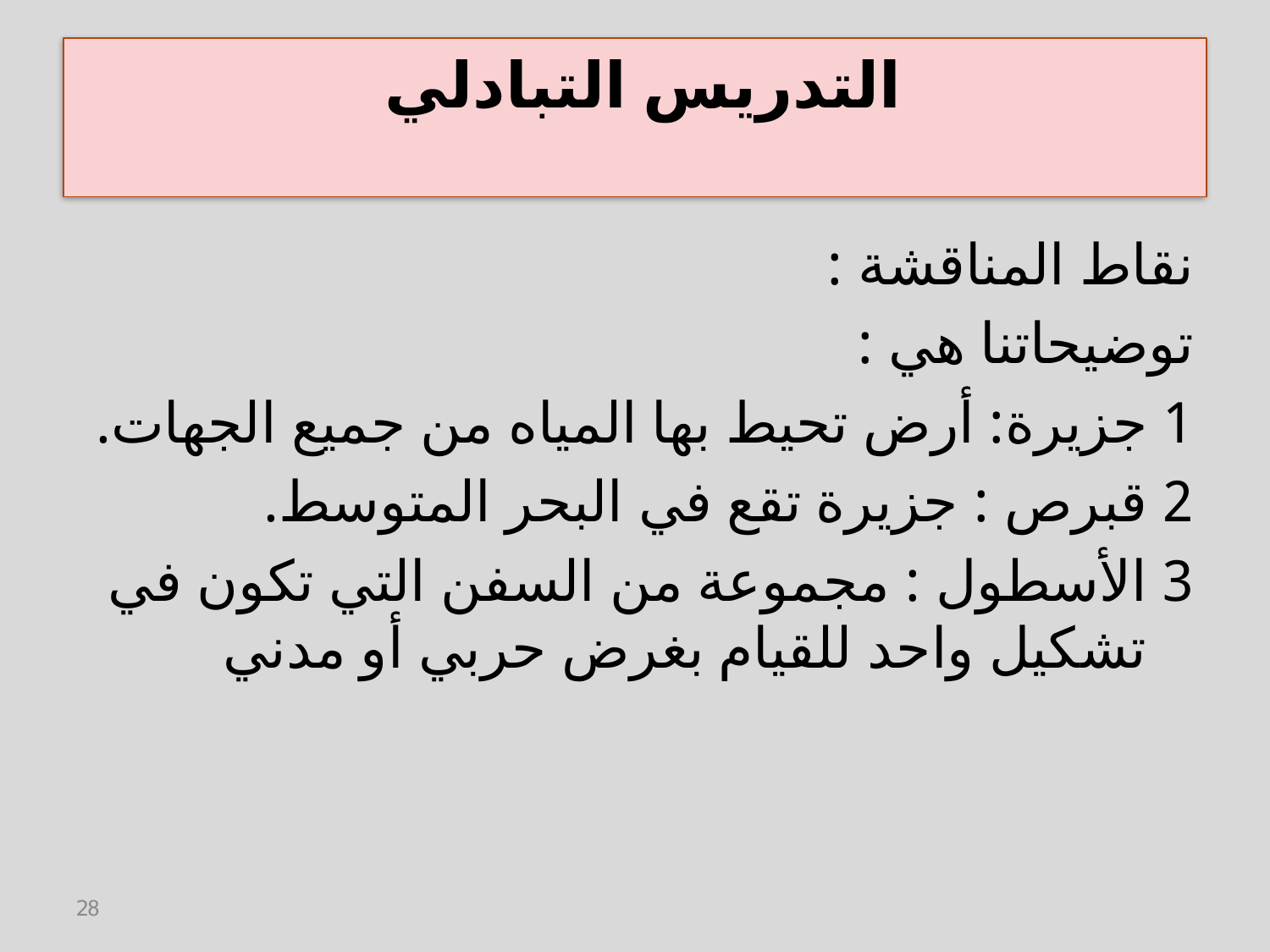

# التدريس التبادلي
نقاط المناقشة :
توضيحاتنا هي :
1 جزيرة: أرض تحيط بها المياه من جميع الجهات.
2 قبرص : جزيرة تقع في البحر المتوسط.
3 الأسطول : مجموعة من السفن التي تكون في تشكيل واحد للقيام بغرض حربي أو مدني
28